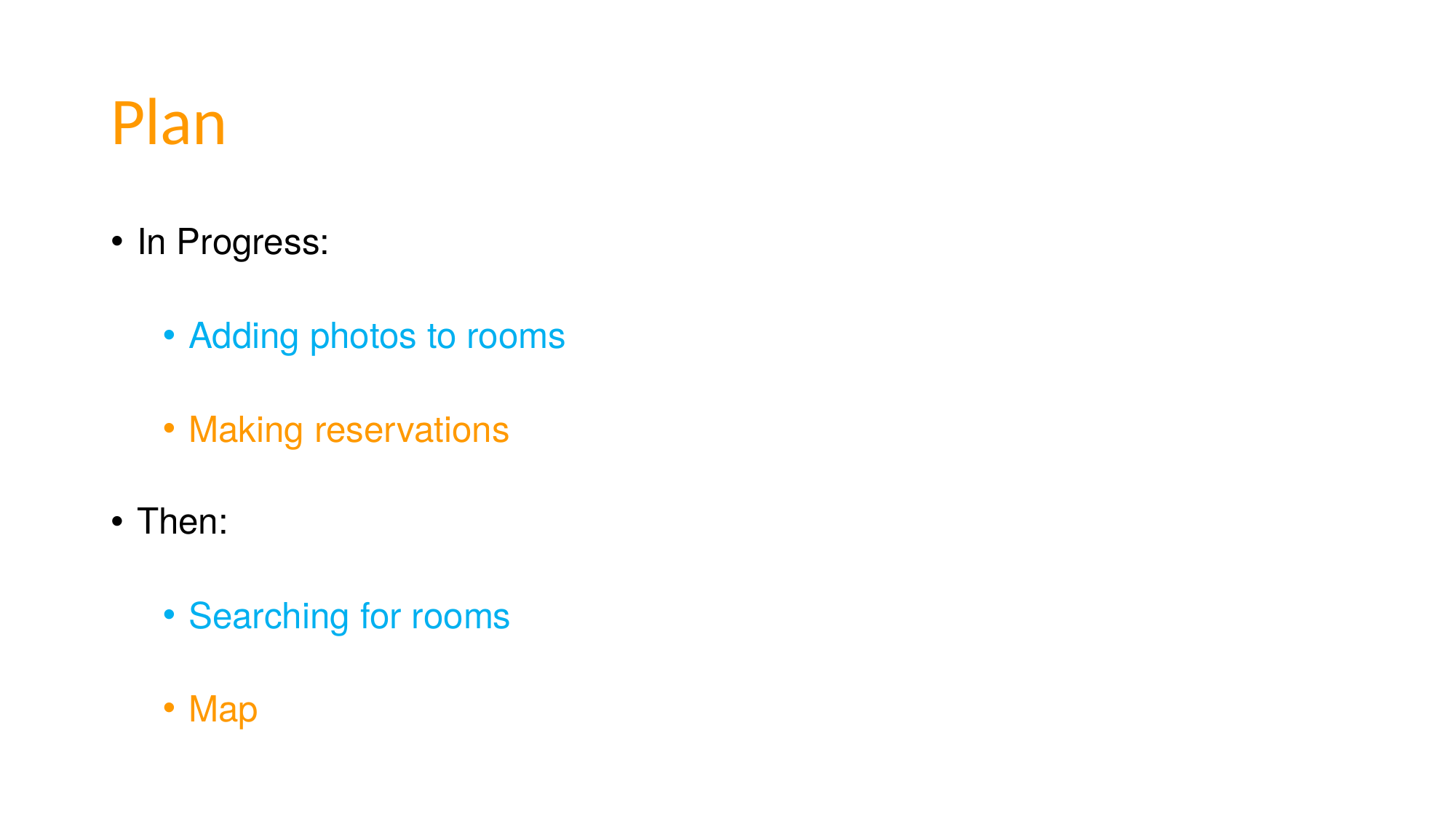

# Plan
In Progress:
Adding photos to rooms
Making reservations

Then:
Searching for rooms
Map